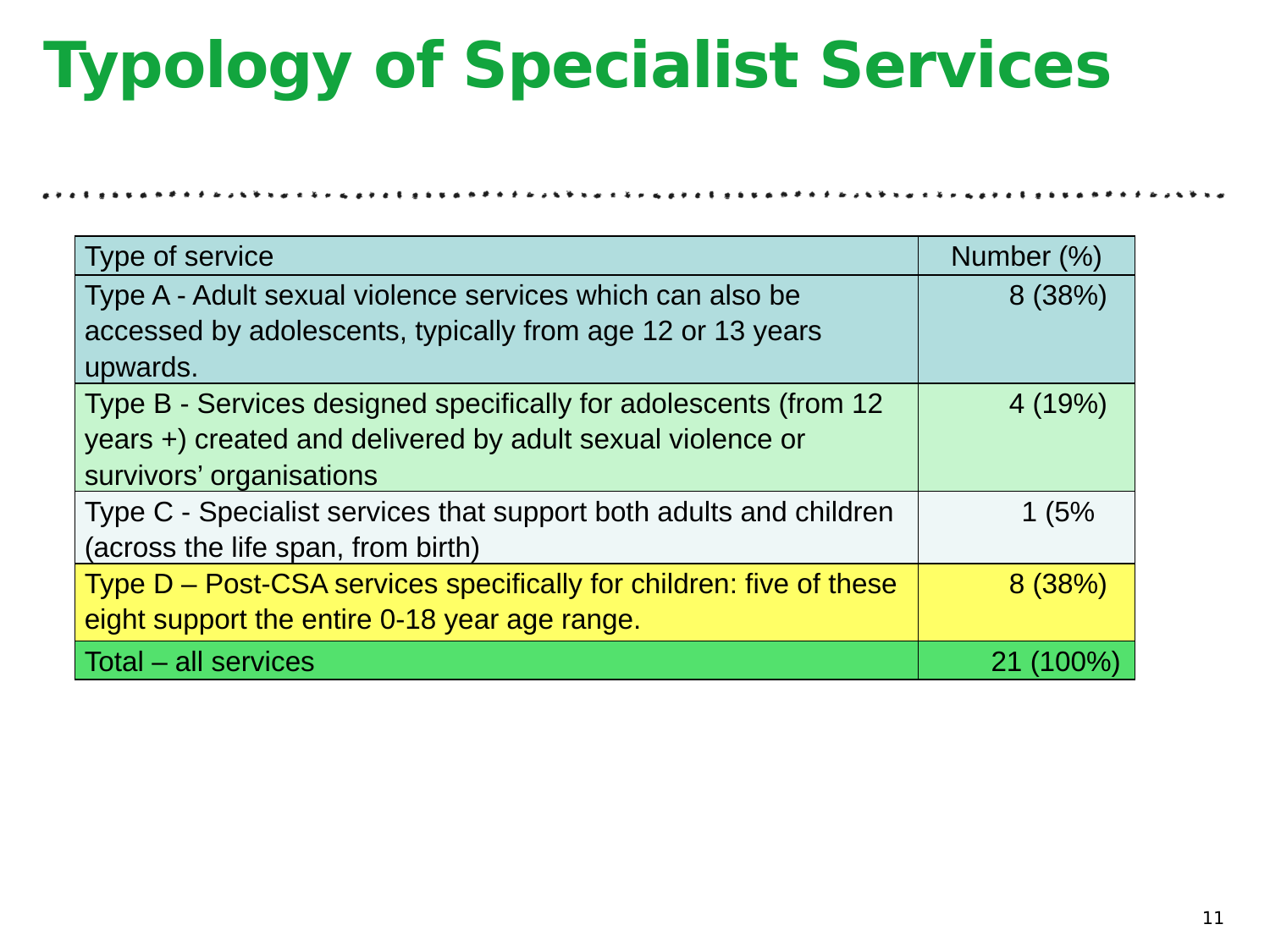

# Typology of Specialist Services
| Type of service | Number (%) |
| --- | --- |
| Type A - Adult sexual violence services which can also be accessed by adolescents, typically from age 12 or 13 years upwards. | 8 (38%) |
| Type B - Services designed specifically for adolescents (from 12 years +) created and delivered by adult sexual violence or survivors’ organisations | 4 (19%) |
| Type C - Specialist services that support both adults and children (across the life span, from birth) | 1 (5% |
| Type D – Post-CSA services specifically for children: five of these eight support the entire 0-18 year age range. | 8 (38%) |
| Total – all services | 21 (100%) |

11